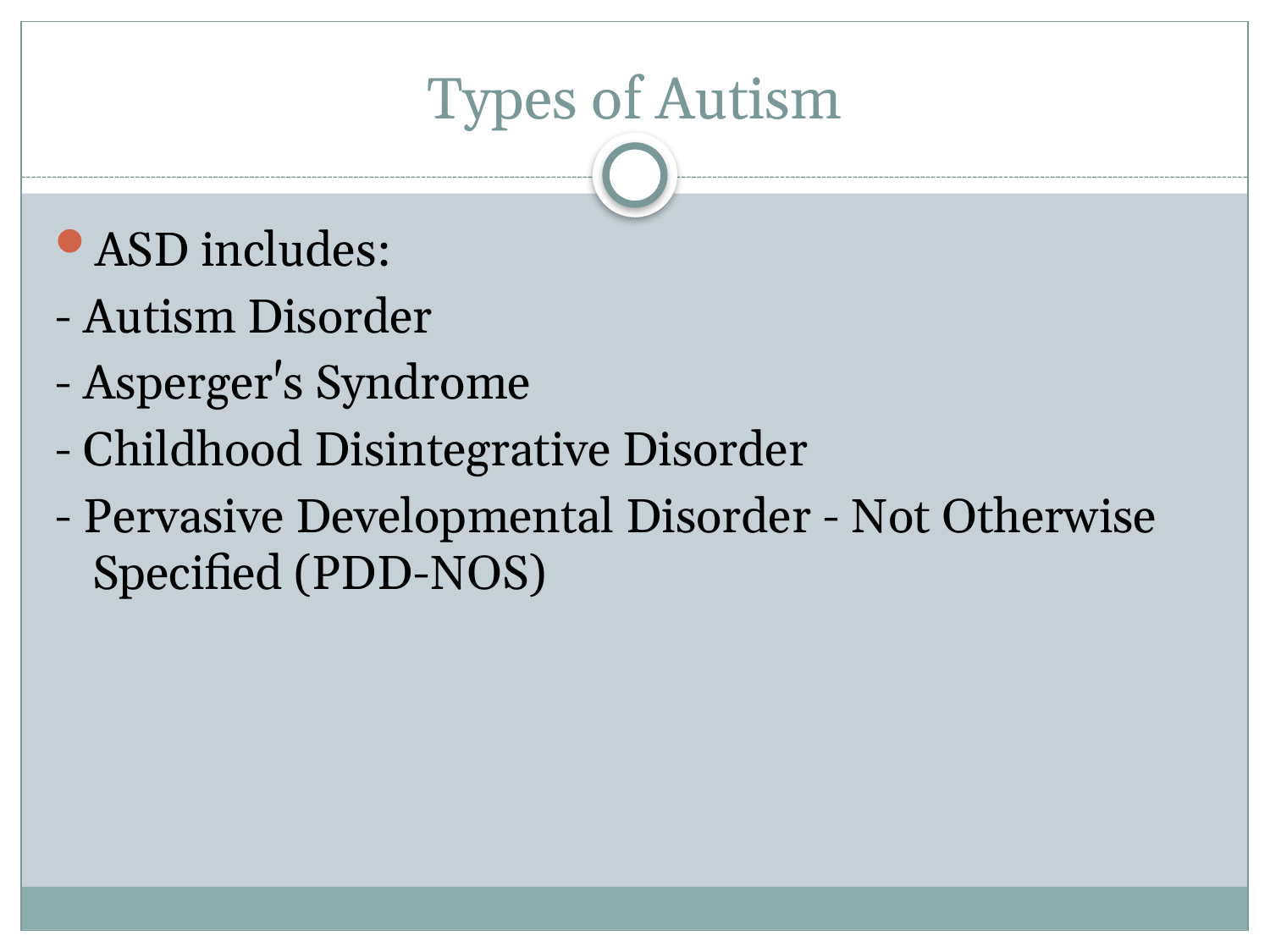

# Types of Autism
ASD includes:
- Autism Disorder
- Asperger's Syndrome
- Childhood Disintegrative Disorder
- Pervasive Developmental Disorder - Not Otherwise Specified (PDD-NOS)